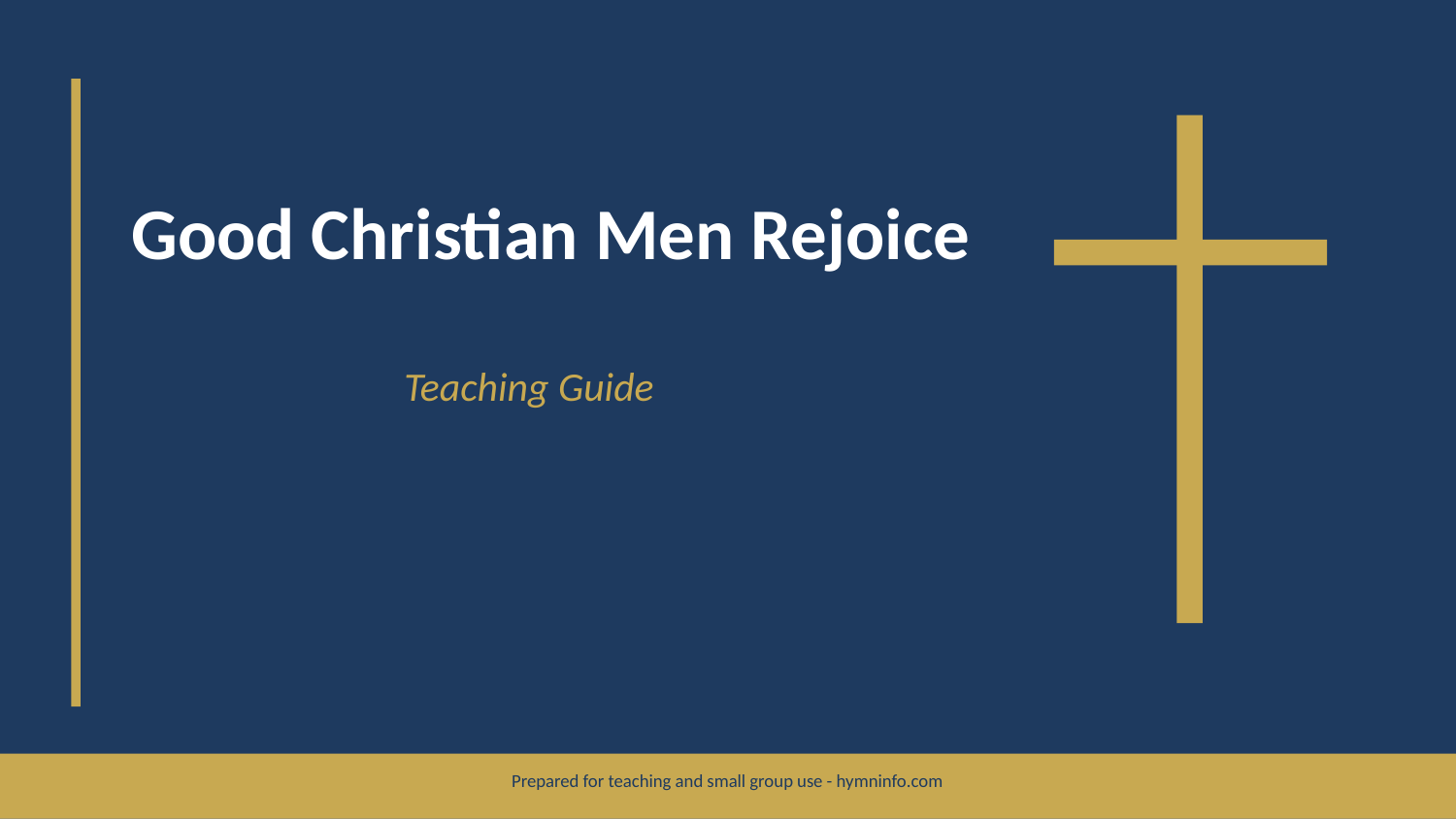

Good Christian Men Rejoice

Teaching Guide

Prepared for teaching and small group use - hymninfo.com